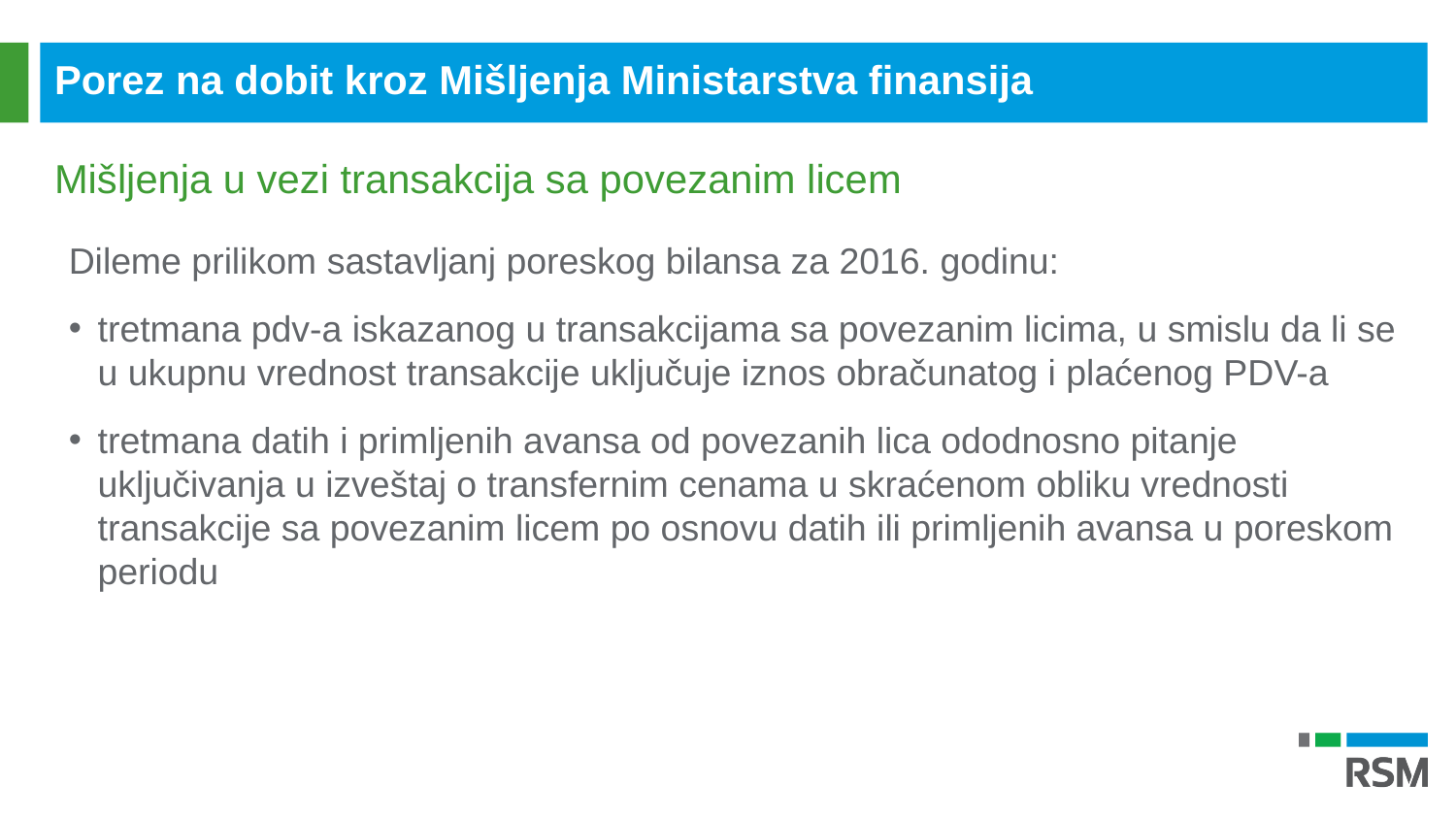

Porez na dobit kroz Mišljenja Ministarstva finansija
Mišljenja u vezi transakcija sa povezanim licem
Dileme prilikom sastavljanj poreskog bilansa za 2016. godinu:
tretmana pdv-a iskazanog u transakcijama sa povezanim licima, u smislu da li se u ukupnu vrednost transakcije uključuje iznos obračunatog i plaćenog PDV-a
tretmana datih i primljenih avansa od povezanih lica ododnosno pitanje uključivanja u izveštaj o transfernim cenama u skraćenom obliku vrednosti transakcije sa povezanim licem po osnovu datih ili primljenih avansa u poreskom periodu